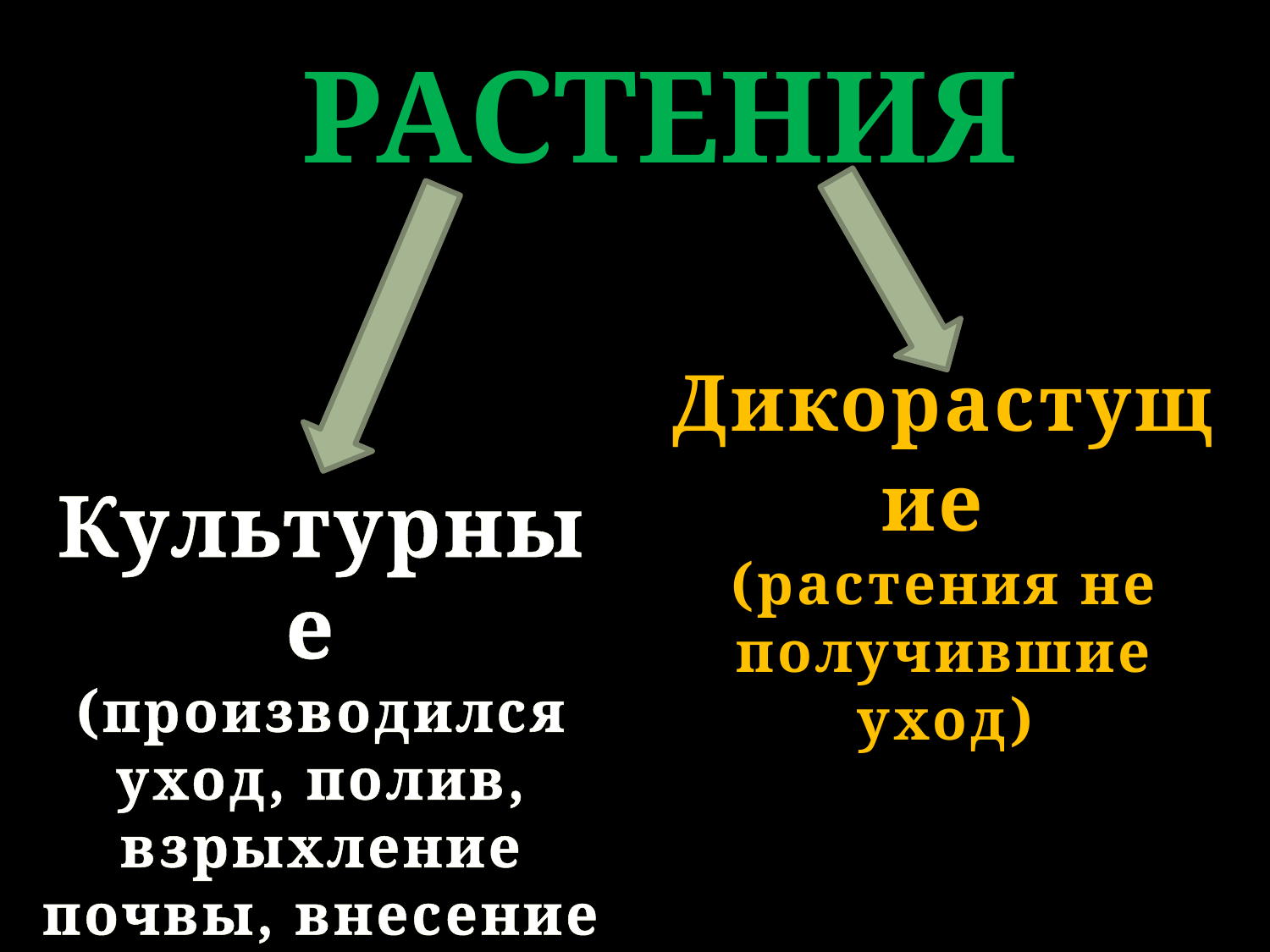

РАСТЕНИЯ

Дикорастущие
(растения не получившие уход)
Культурные
(производился уход, полив, взрыхление почвы, внесение удобрений)